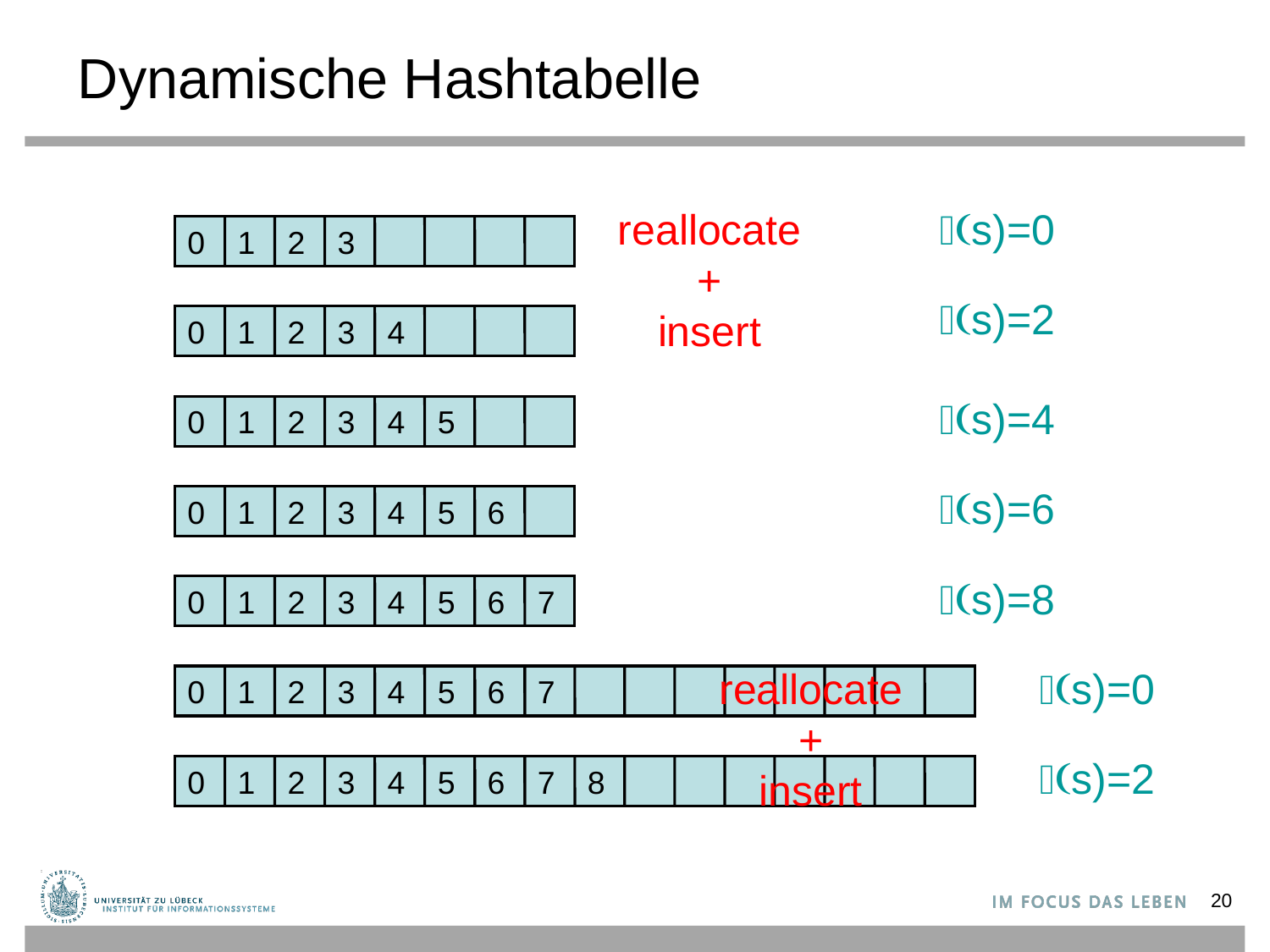

# Dynamische Hashtabelle
reallocate
+
insert
𝜙(s)=0

0

1

2

3

𝜙(s)=2

0

1

2

3

4

𝜙(s)=4

0

1

2

3

4

5

𝜙(s)=6

0

1

2

3

4

5

6

𝜙(s)=8

0

1

2

3

4

5

6

7
reallocate
+
insert
𝜙(s)=0

0

1

2

3
4

5

6

7

𝜙(s)=2

0

1

2

3
4

5

6

7

8

20